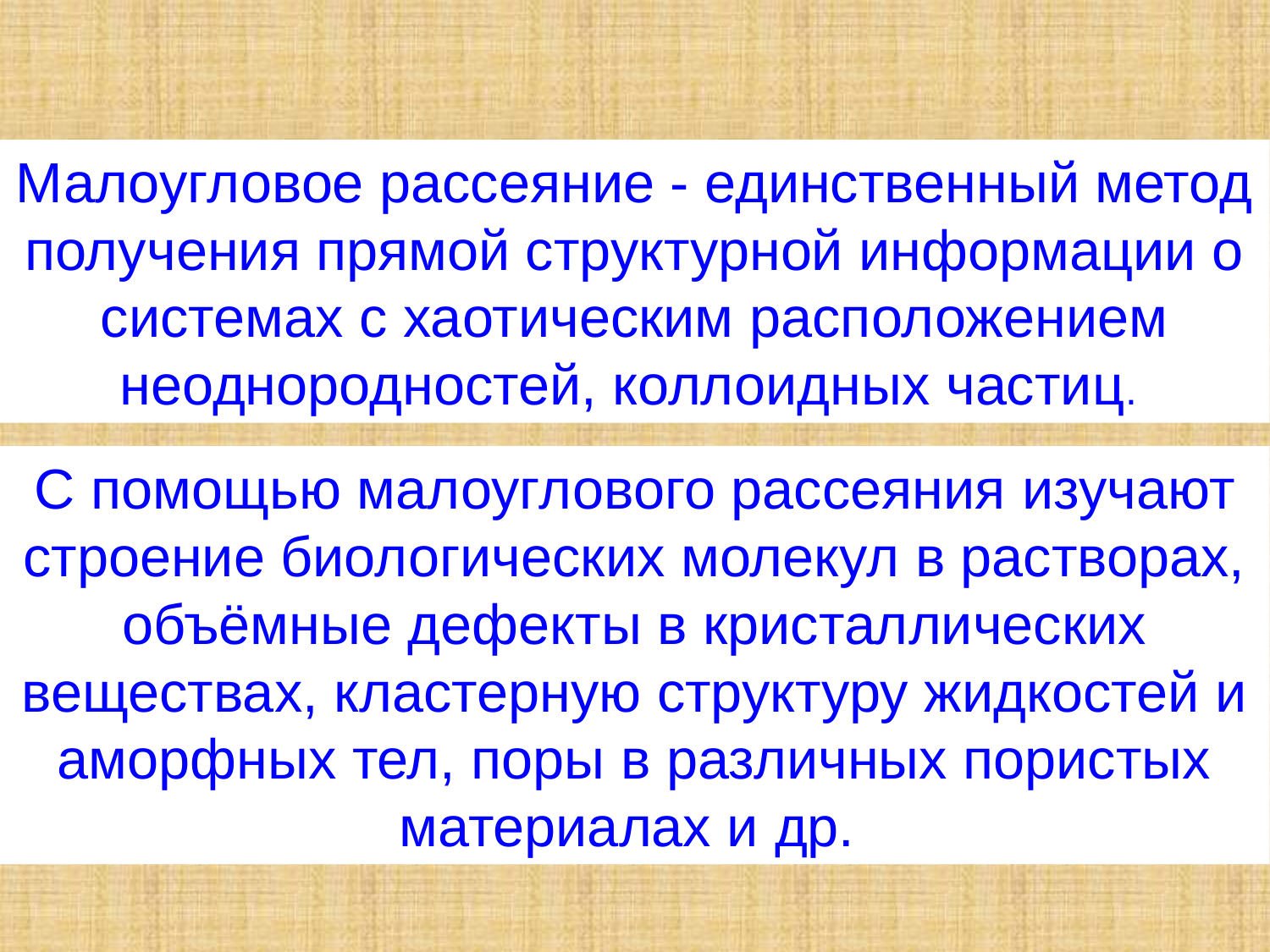

Малоугловое рассеяние - единственный метод получения прямой структурной информации о системах с хаотическим расположением неоднородностей, коллоидных частиц.
С помощью малоуглового рассеяния изучают строение биологических молекул в растворах, объёмные дефекты в кристаллических веществах, кластерную структуру жидкостей и аморфных тел, поры в различных пористых материалах и др.